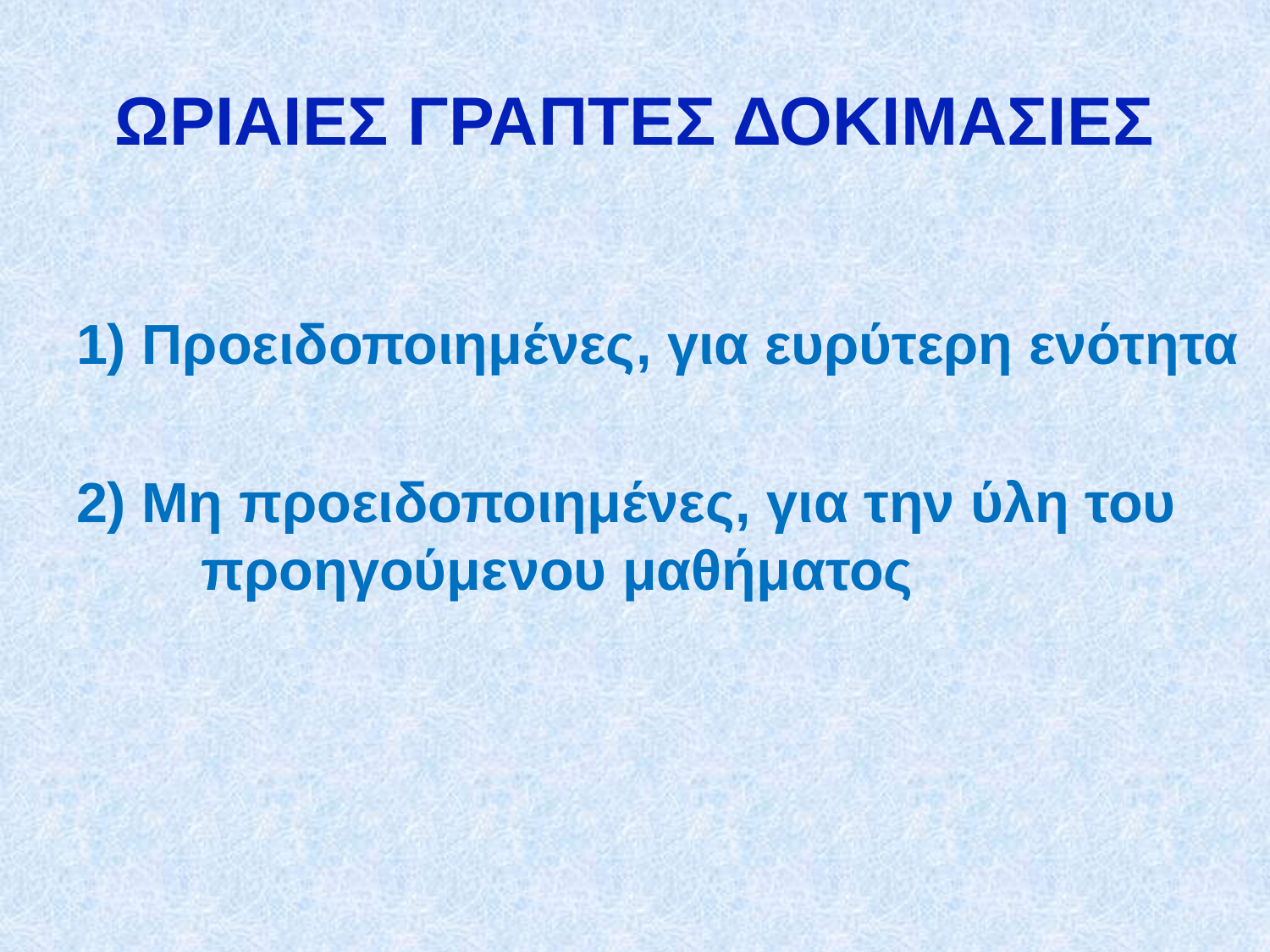

# ΩΡΙΑΙΕΣ ΓΡΑΠΤΕΣ ΔΟΚΙΜΑΣΙΕΣ

1) Προειδοποιημένες, για ευρύτερη ενότητα

2) Μη προειδοποιημένες, για την ύλη του προηγούμενου μαθήματος